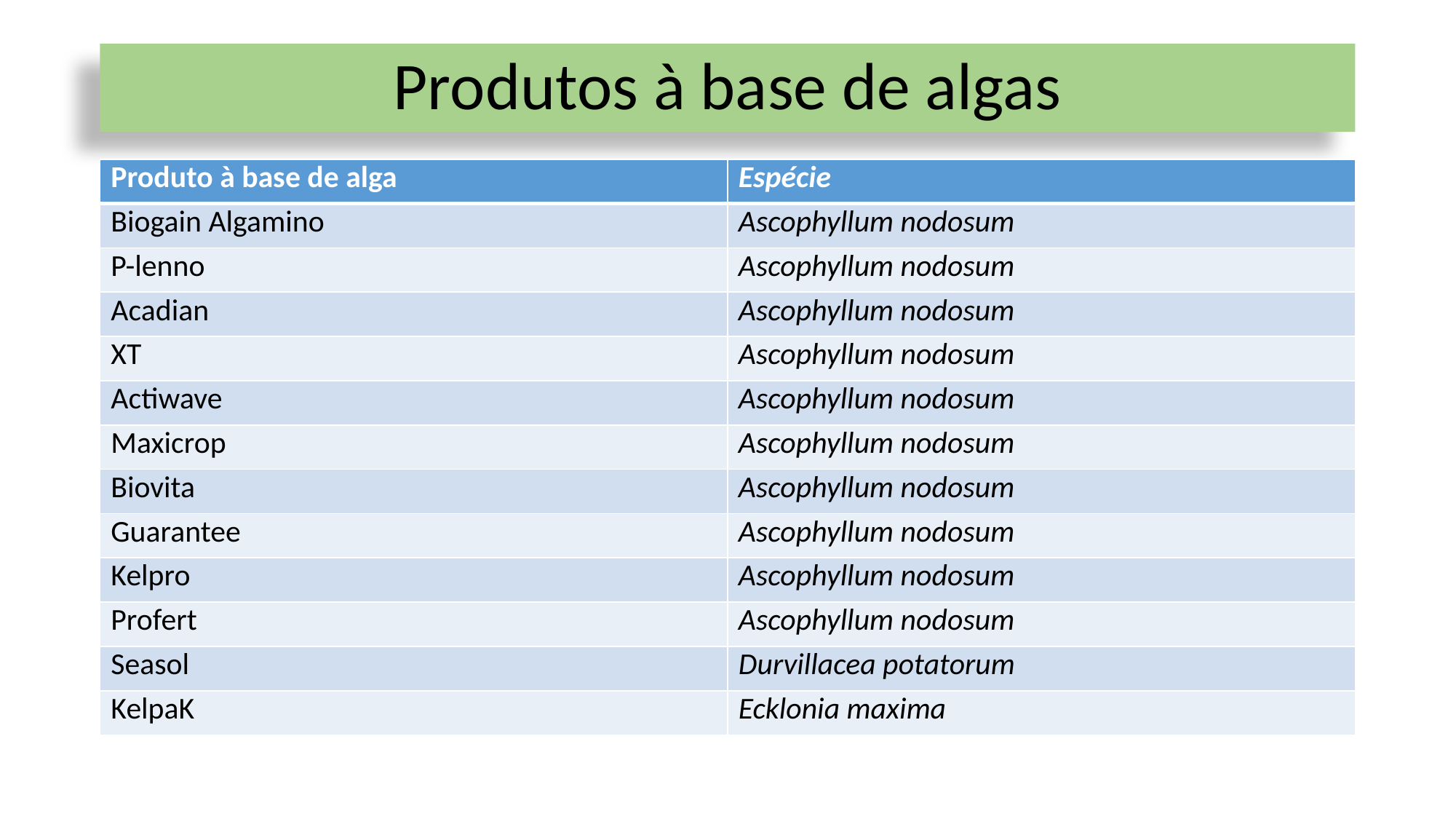

# Produtos à base de algas
| Produto à base de alga | Espécie |
| --- | --- |
| Biogain Algamino | Ascophyllum nodosum |
| P-lenno | Ascophyllum nodosum |
| Acadian | Ascophyllum nodosum |
| XT | Ascophyllum nodosum |
| Actiwave | Ascophyllum nodosum |
| Maxicrop | Ascophyllum nodosum |
| Biovita | Ascophyllum nodosum |
| Guarantee | Ascophyllum nodosum |
| Kelpro | Ascophyllum nodosum |
| Profert | Ascophyllum nodosum |
| Seasol | Durvillacea potatorum |
| KelpaK | Ecklonia maxima |